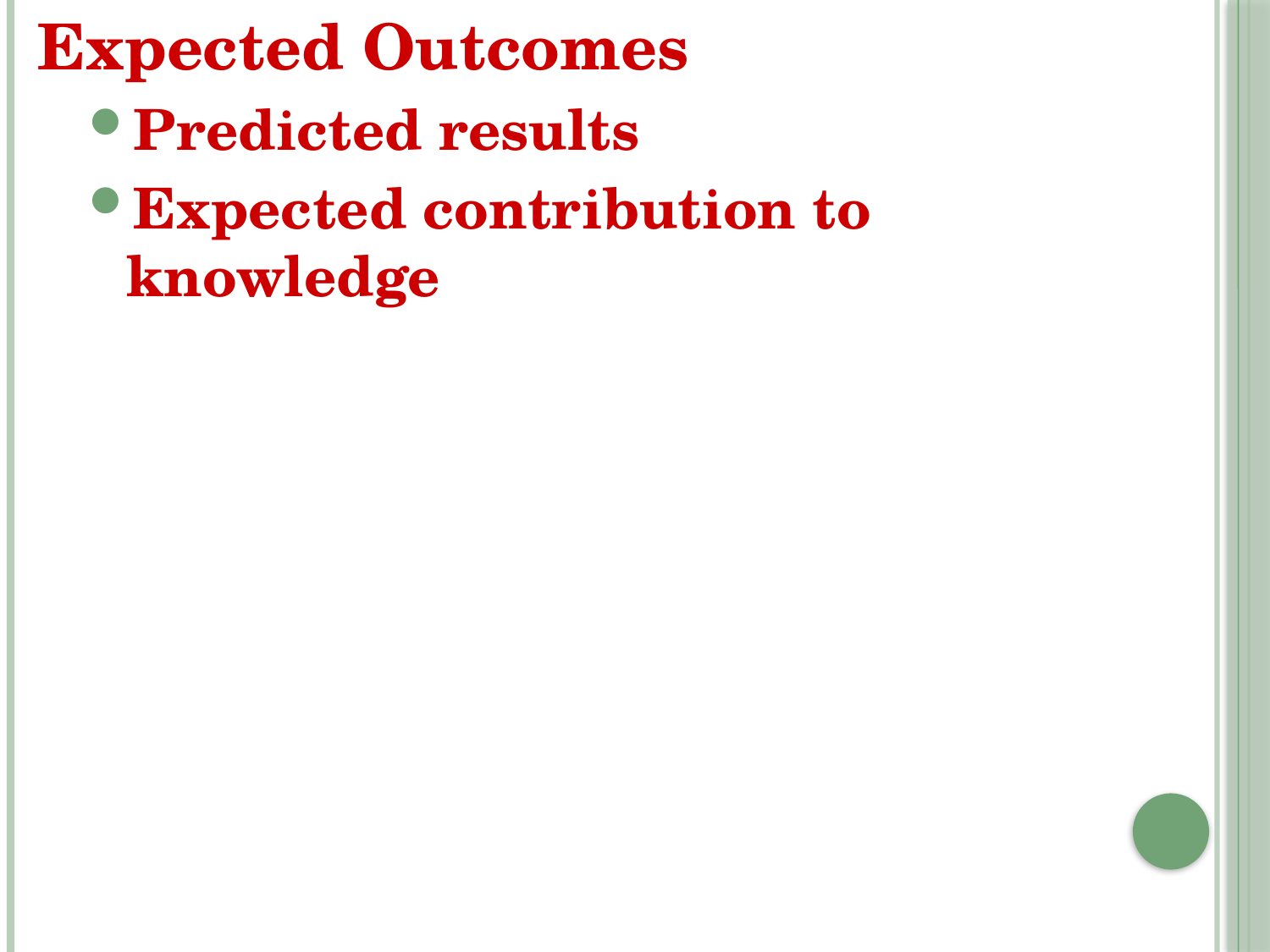

Expected Outcomes
Predicted results
Expected contribution to knowledge